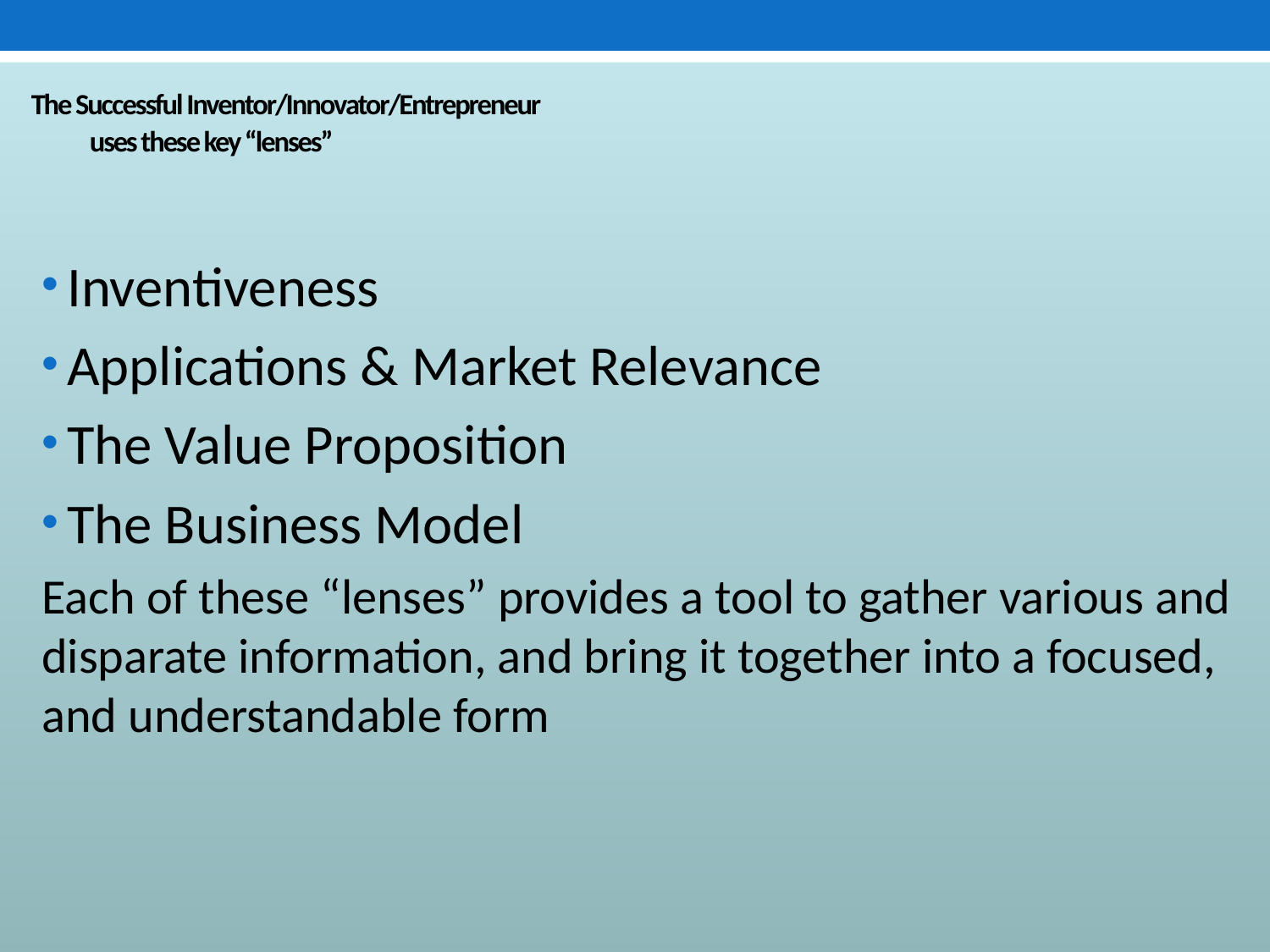

# The Successful Inventor/Innovator/Entrepreneur uses these key “lenses”

Inventiveness
Applications & Market Relevance
The Value Proposition
The Business Model
Each of these “lenses” provides a tool to gather various and disparate information, and bring it together into a focused, and understandable form